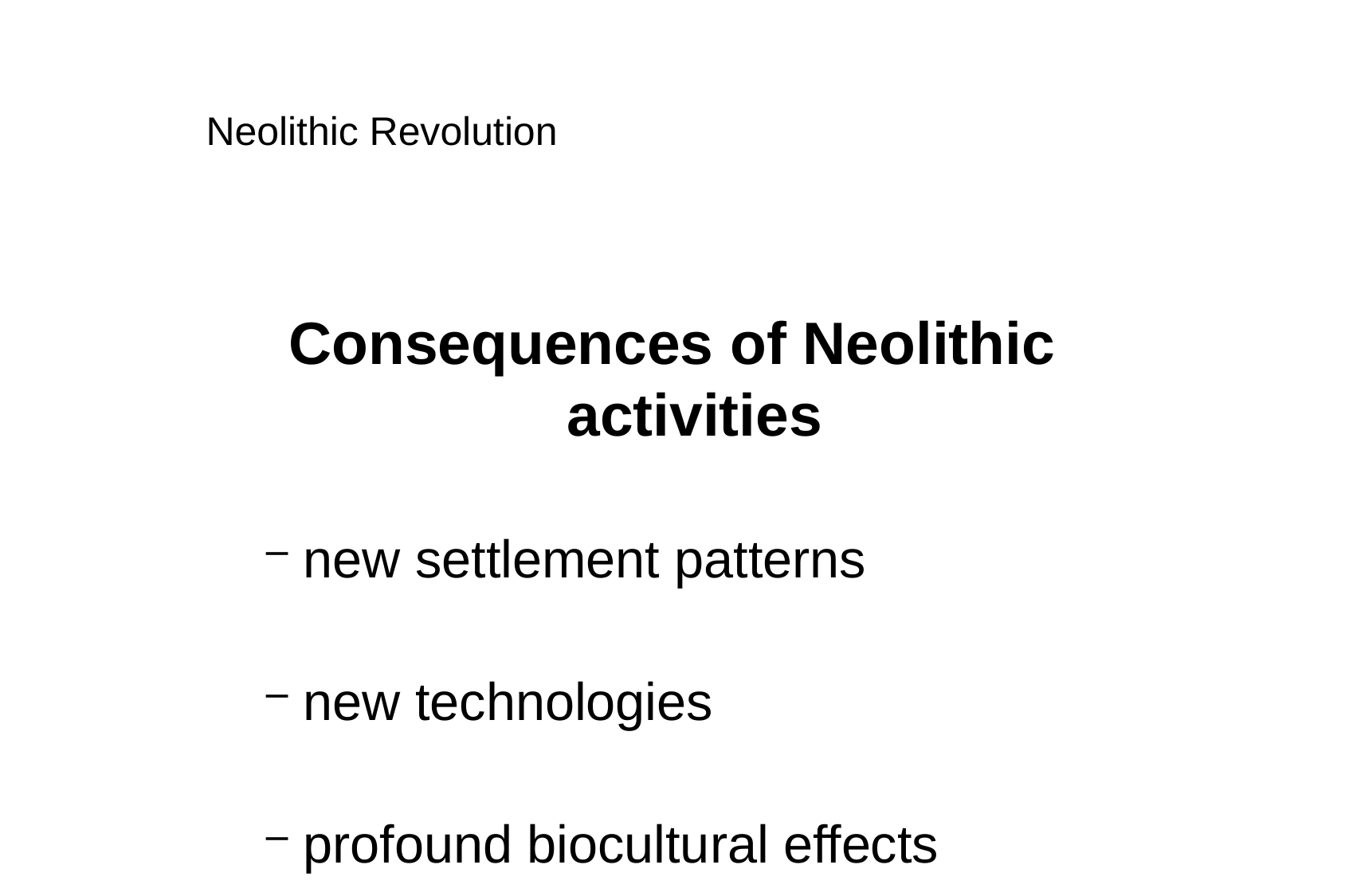

Neolithic Revolution
Consequences of Neolithic activities

new settlement patterns

new technologies

profound biocultural effects